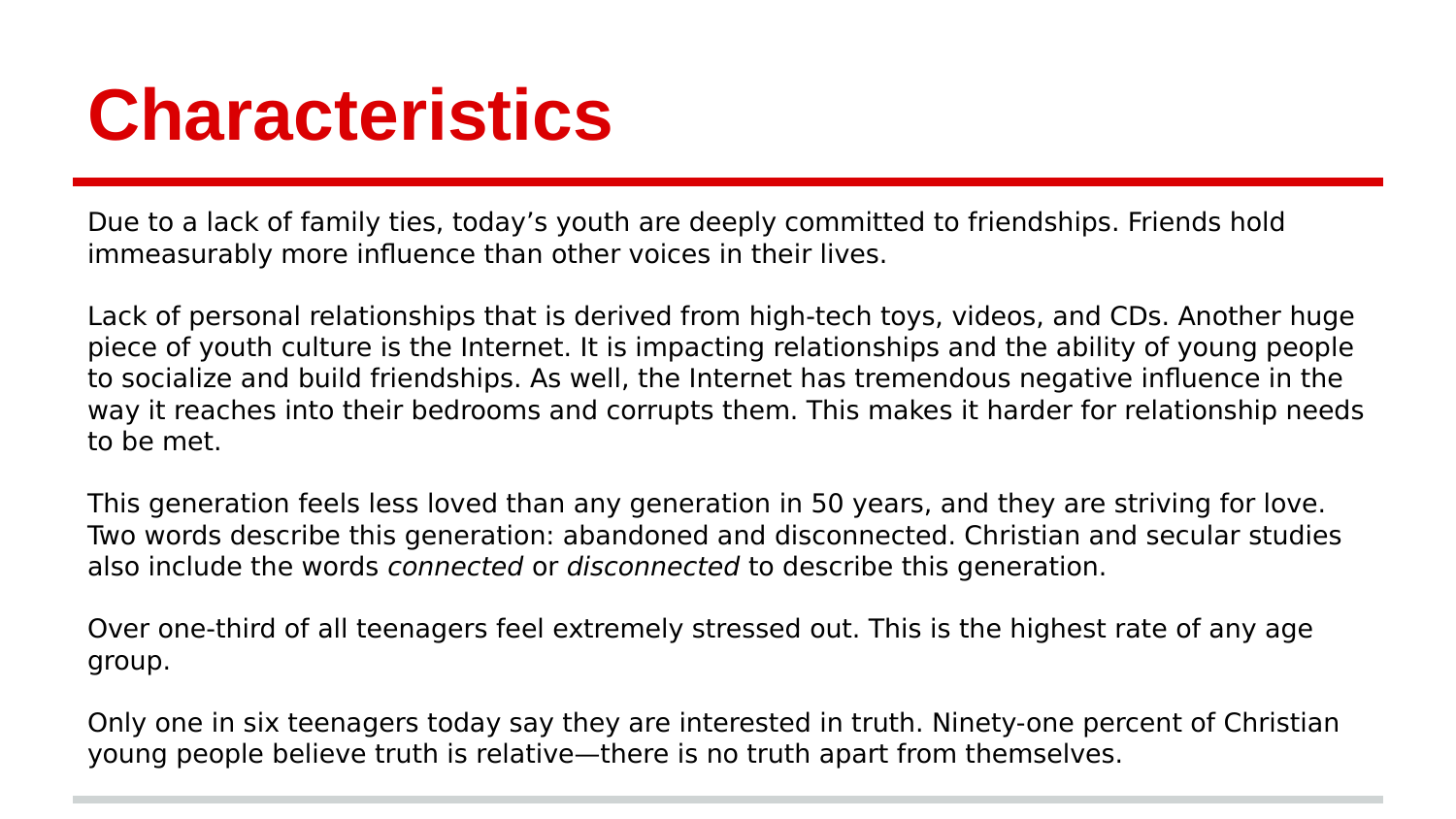

# Characteristics
Due to a lack of family ties, today’s youth are deeply committed to friendships. Friends hold immeasurably more influence than other voices in their lives.

Lack of personal relationships that is derived from high-tech toys, videos, and CDs. Another huge piece of youth culture is the Internet. It is impacting relationships and the ability of young people to socialize and build friendships. As well, the Internet has tremendous negative influence in the way it reaches into their bedrooms and corrupts them. This makes it harder for relationship needs to be met.

This generation feels less loved than any generation in 50 years, and they are striving for love. Two words describe this generation: abandoned and disconnected. Christian and secular studies also include the words connected or disconnected to describe this generation.

Over one-third of all teenagers feel extremely stressed out. This is the highest rate of any age group.

Only one in six teenagers today say they are interested in truth. Ninety-one percent of Christian young people believe truth is relative—there is no truth apart from themselves.